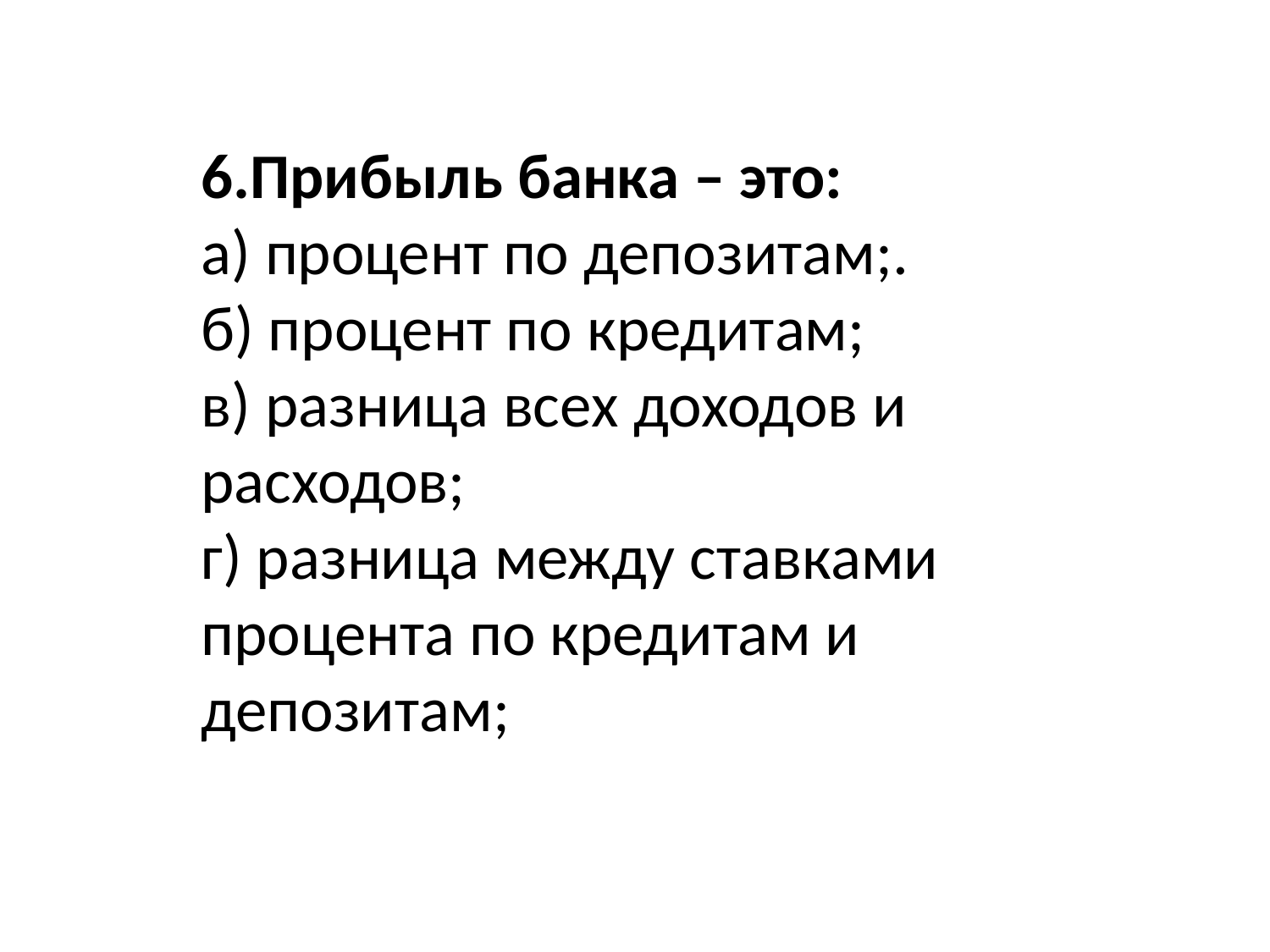

6.Прибыль банка – это:
а) процент по депозитам;.
б) процент по кредитам;
в) разница всех доходов и расходов;
г) разница между ставками процента по кредитам и депозитам;